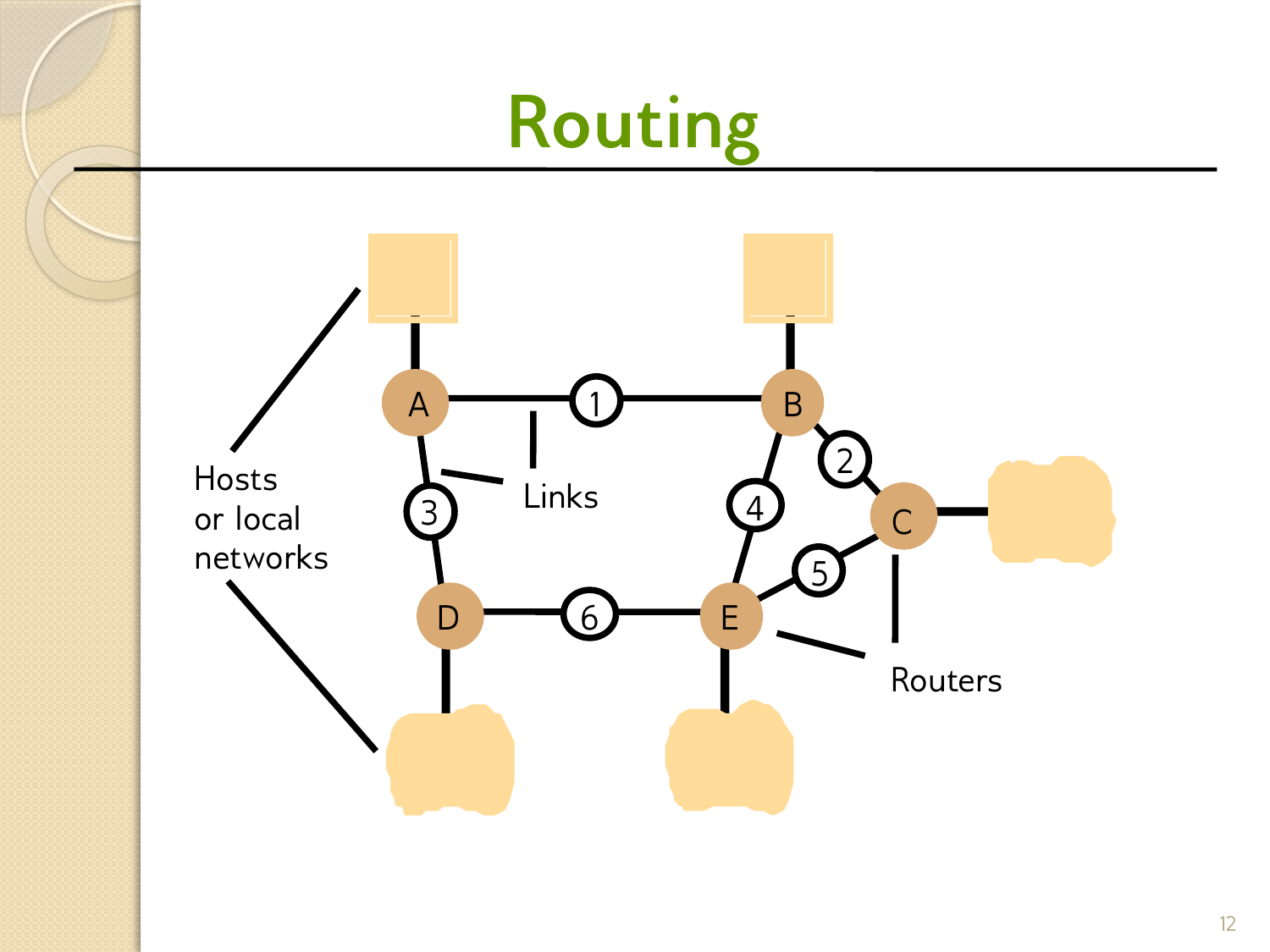

# Routing

A
1
B

2
Hosts

Links

4
3
or local
C

networks

5

D
6
E

Routers

12